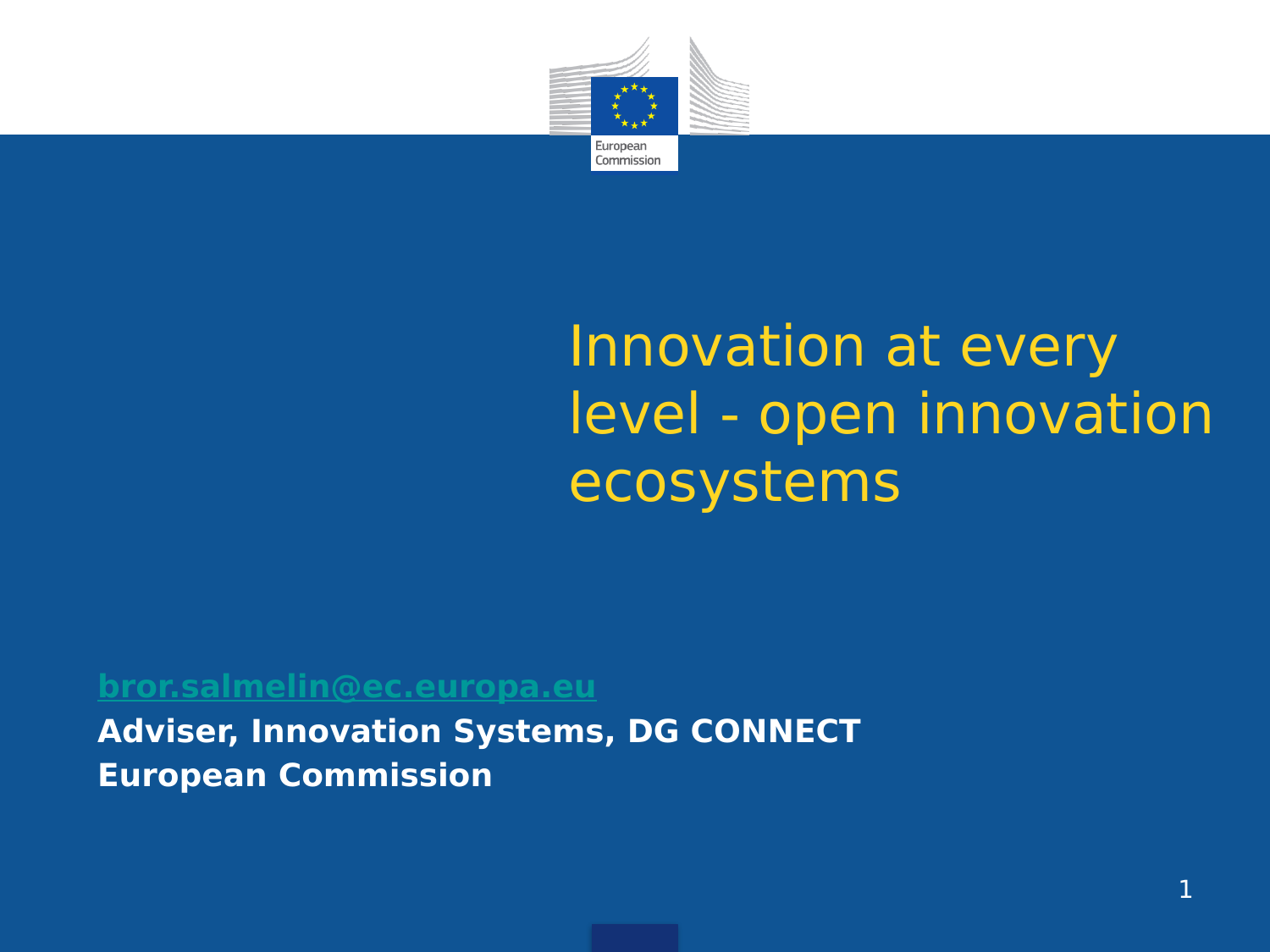

# Innovation at every level - open innovation ecosystems

bror.salmelin@ec.europa.eu
Adviser, Innovation Systems, DG CONNECT
European Commission

1